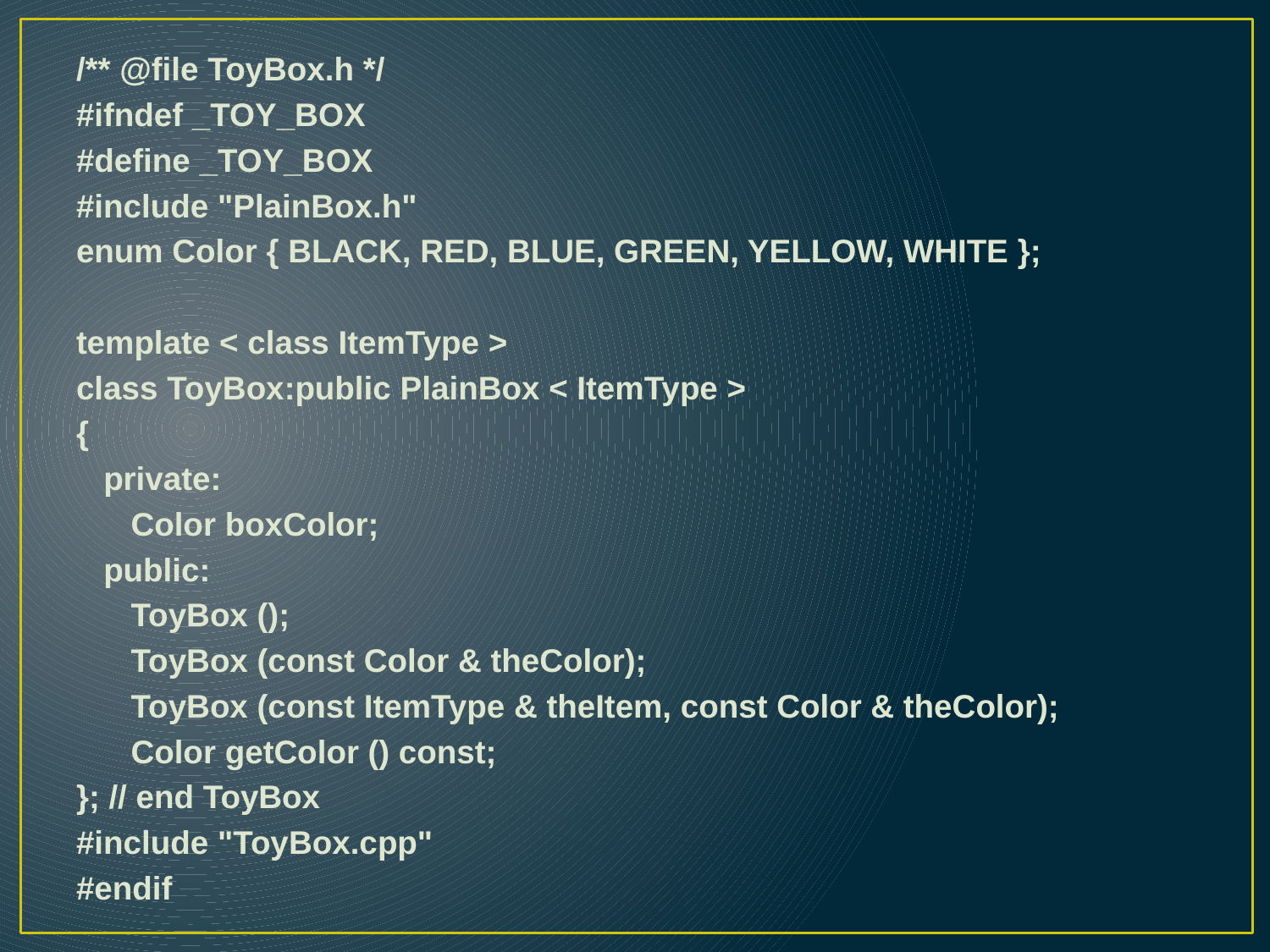

/** @file ToyBox.h */
#ifndef _TOY_BOX
#define _TOY_BOX
#include "PlainBox.h"
enum Color { BLACK, RED, BLUE, GREEN, YELLOW, WHITE };

template < class ItemType >
class ToyBox:public PlainBox < ItemType >
{
   private:
      Color boxColor;
   public:
      ToyBox ();
      ToyBox (const Color & theColor);
      ToyBox (const ItemType & theItem, const Color & theColor);
      Color getColor () const;
}; // end ToyBox
#include "ToyBox.cpp"
#endif